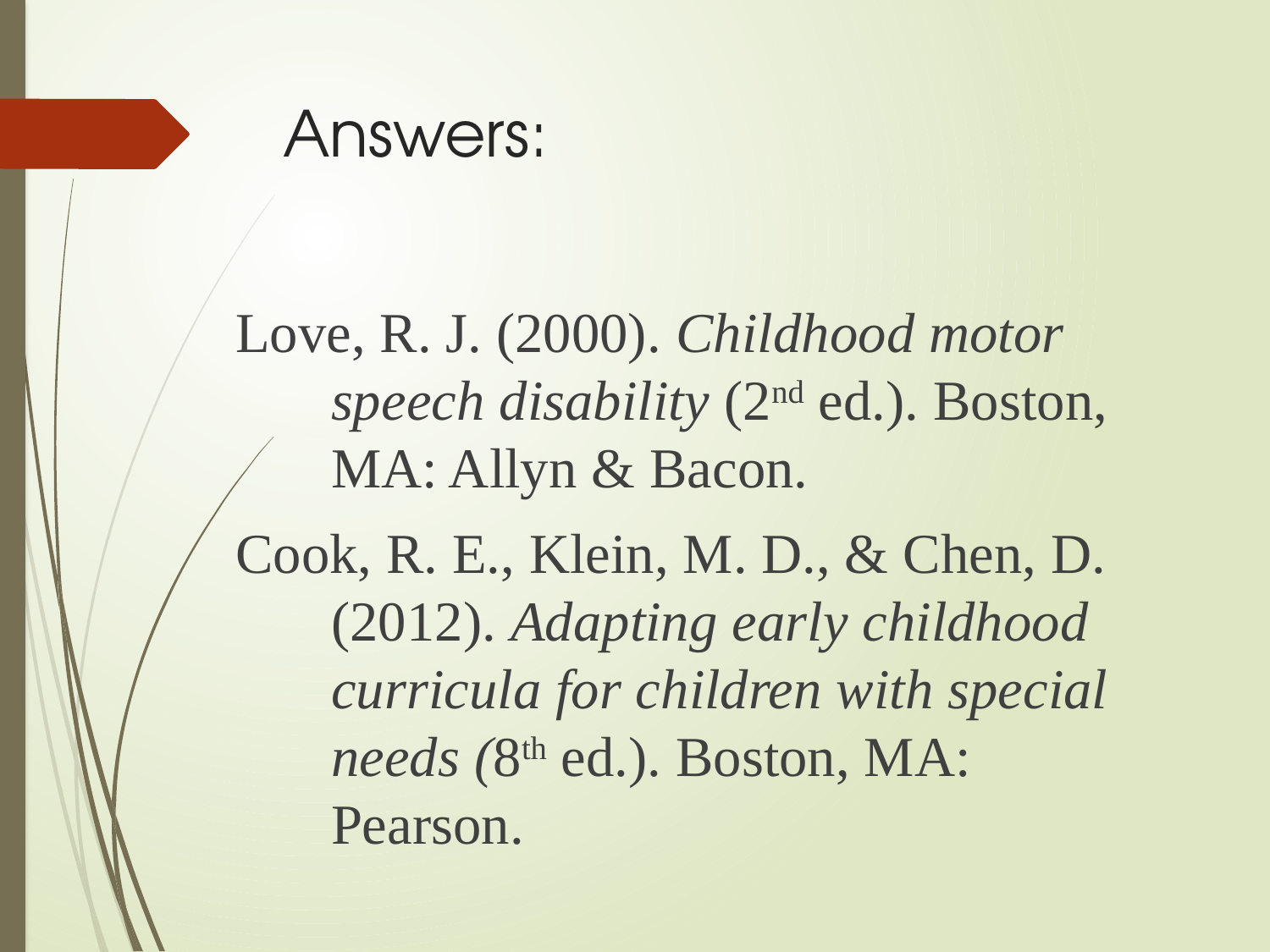

# Answers:
Love, R. J. (2000). Childhood motor speech disability (2nd ed.). Boston, MA: Allyn & Bacon.
Cook, R. E., Klein, M. D., & Chen, D. (2012). Adapting early childhood curricula for children with special needs (8th ed.). Boston, MA: Pearson.